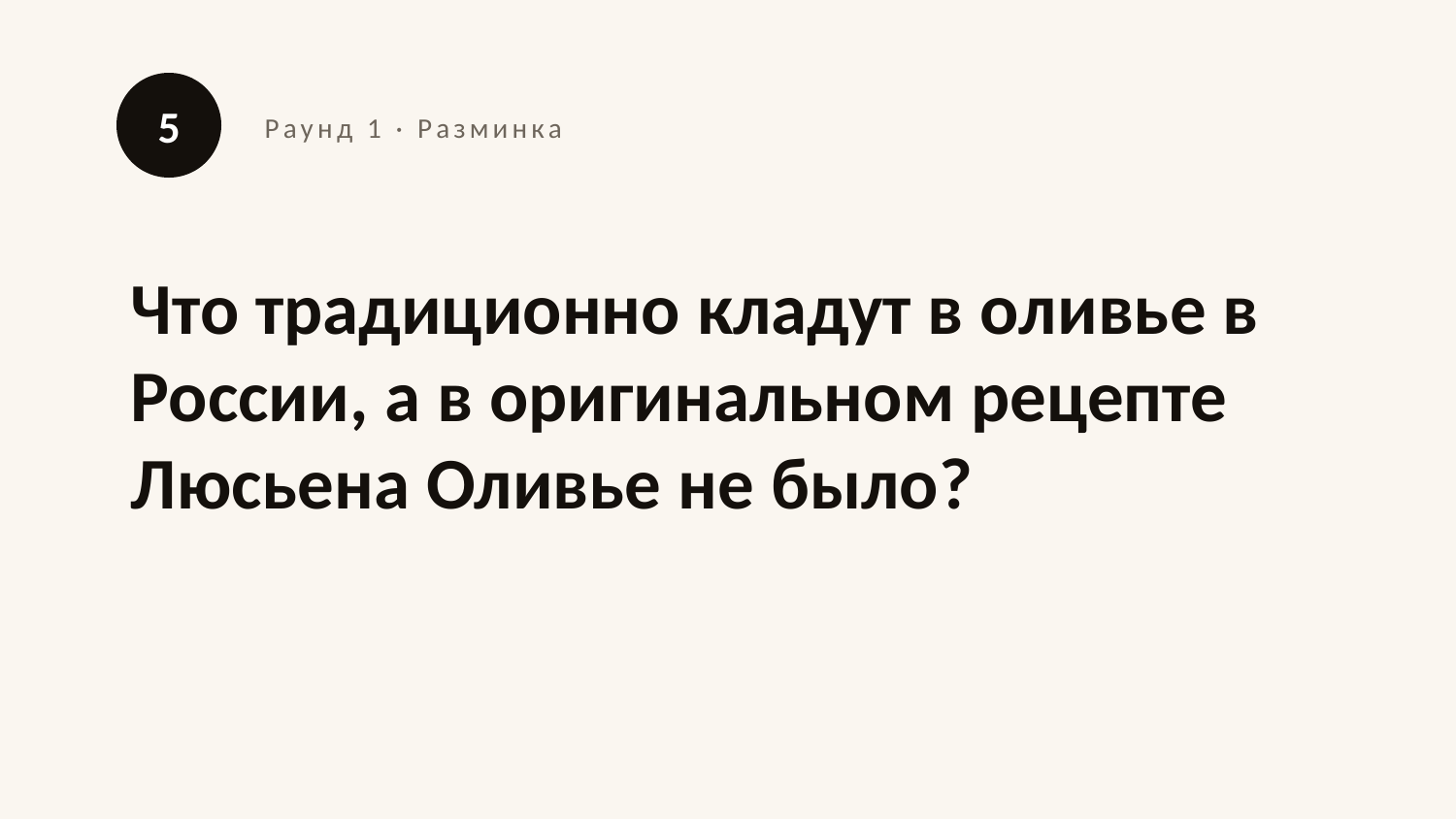

5
Раунд 1 · Разминка
Что традиционно кладут в оливье в России, а в оригинальном рецепте Люсьена Оливье не было?